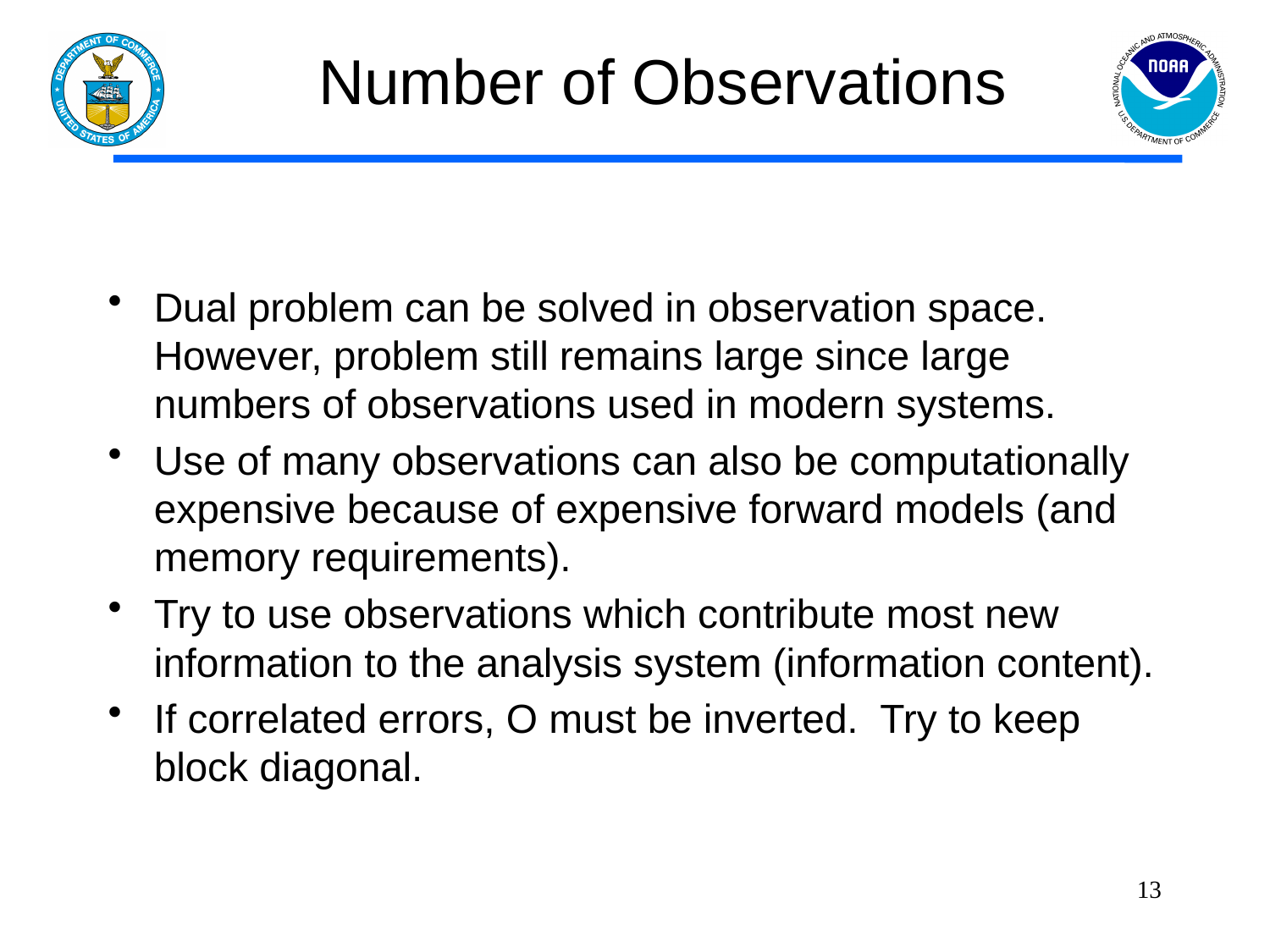

# Number of Observations
Dual problem can be solved in observation space.  However, problem still remains large since large numbers of observations used in modern systems.
Use of many observations can also be computationally expensive because of expensive forward models (and memory requirements).
Try to use observations which contribute most new information to the analysis system (information content).
If correlated errors, O must be inverted.  Try to keep block diagonal.
13